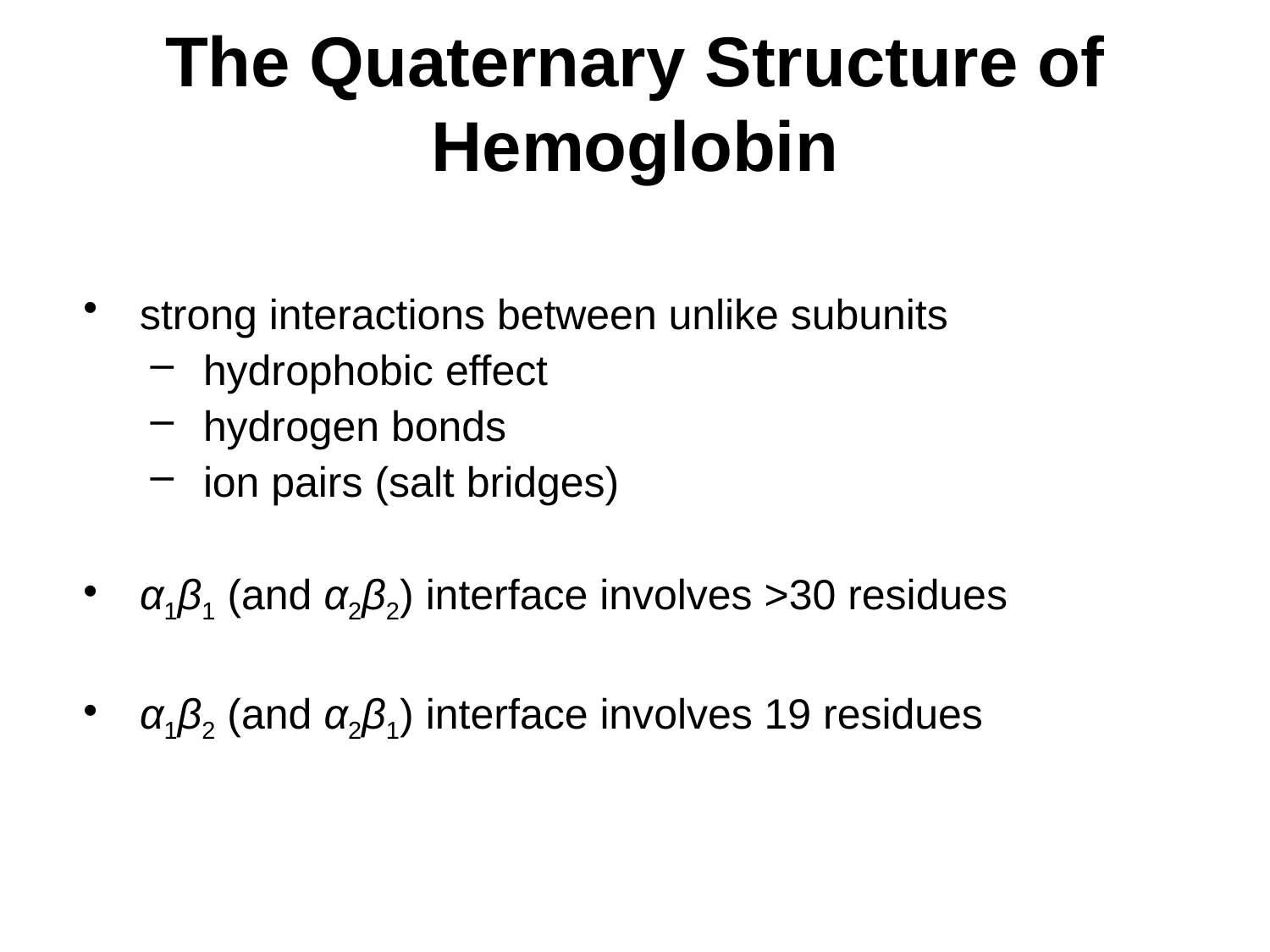

# The Quaternary Structure of Hemoglobin
strong interactions between unlike subunits
hydrophobic effect
hydrogen bonds
ion pairs (salt bridges)

α1β1 (and α2β2) interface involves >30 residues

α1β2 (and α2β1) interface involves 19 residues